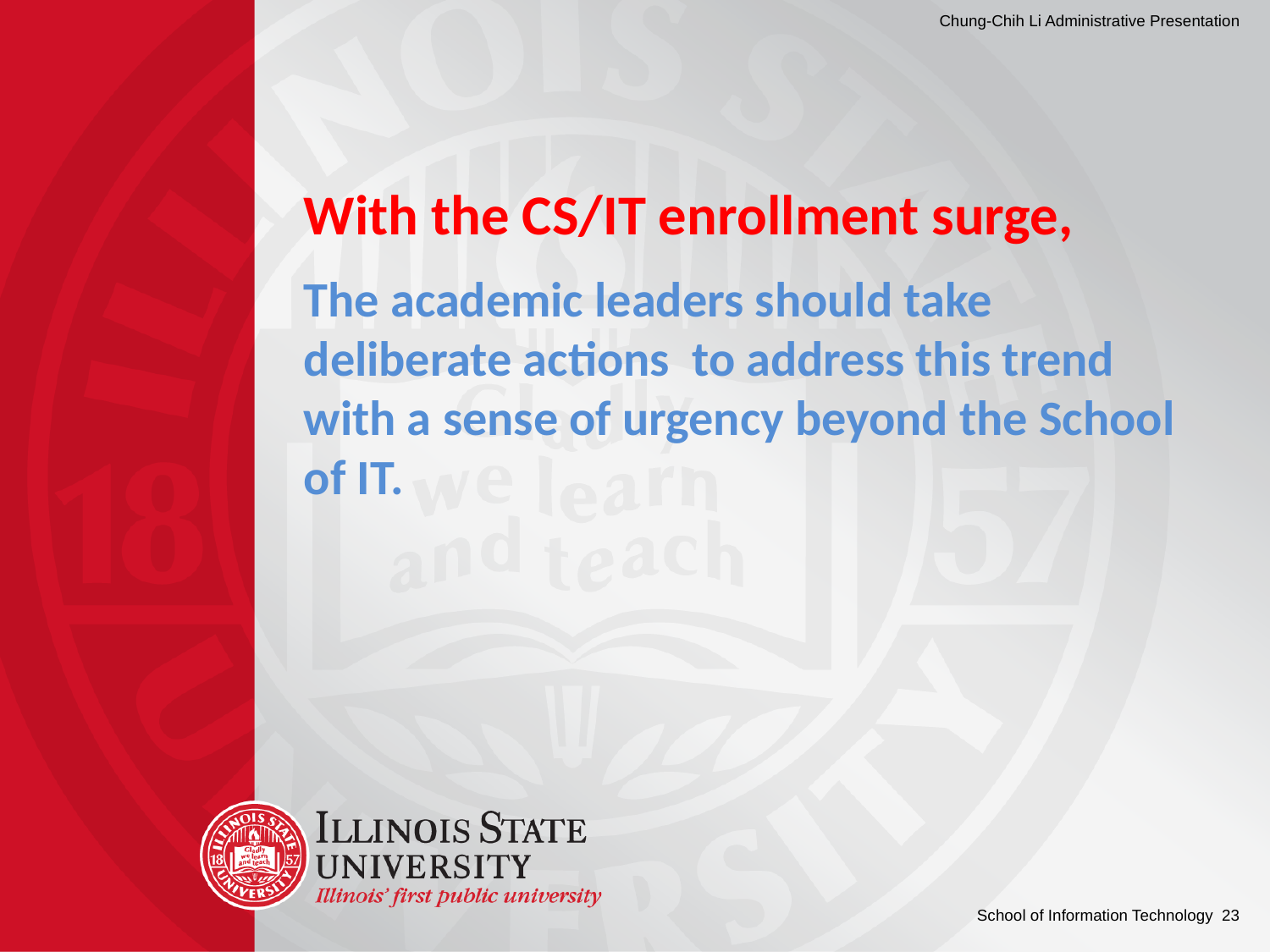

With the CS/IT enrollment surge,

The academic leaders should take deliberate actions  to address this trend with a sense of urgency beyond the School of IT.